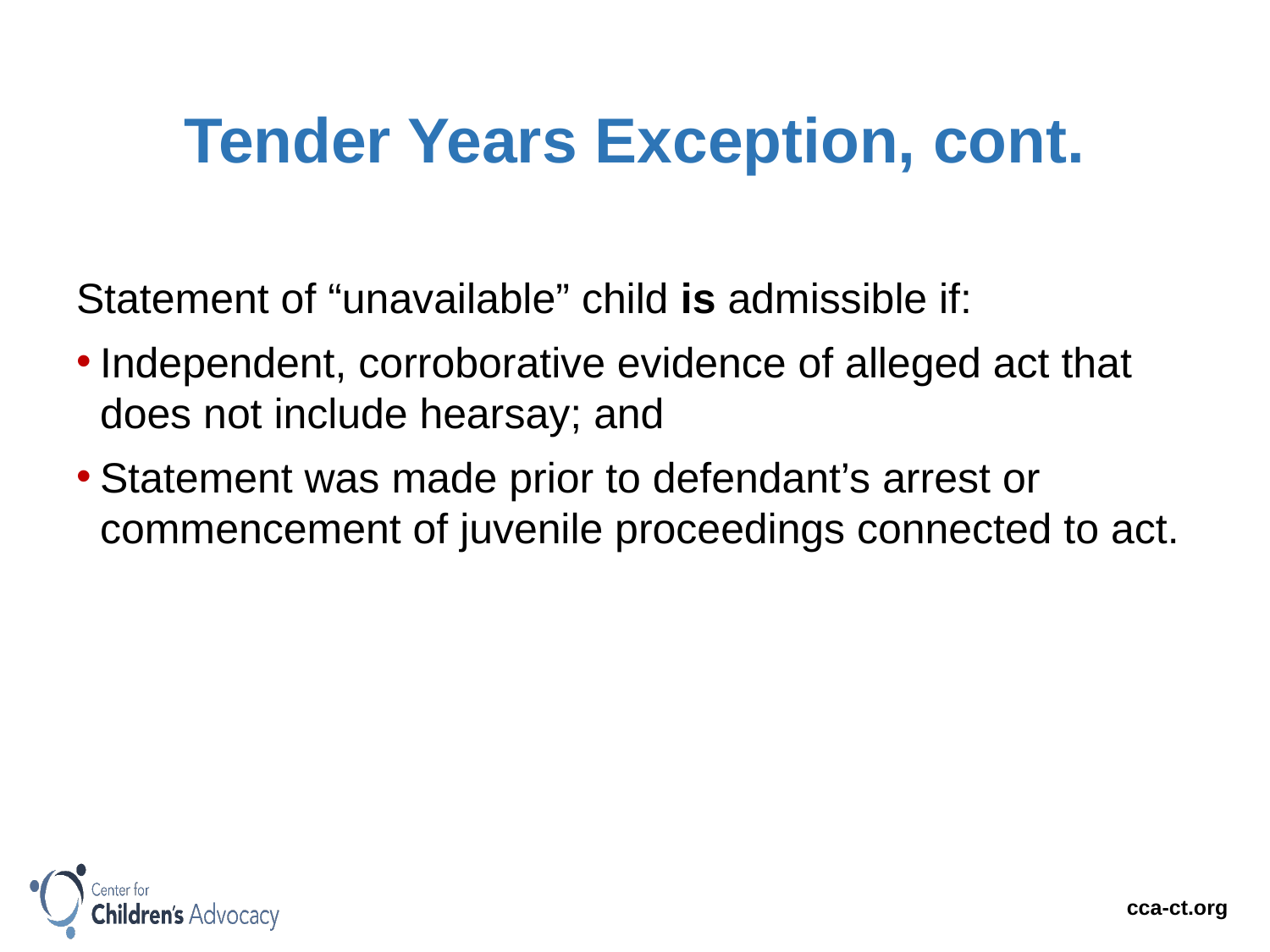

# Tender Years Exception, cont.

Statement of “unavailable” child is admissible if:
Independent, corroborative evidence of alleged act that does not include hearsay; and
Statement was made prior to defendant’s arrest or commencement of juvenile proceedings connected to act.